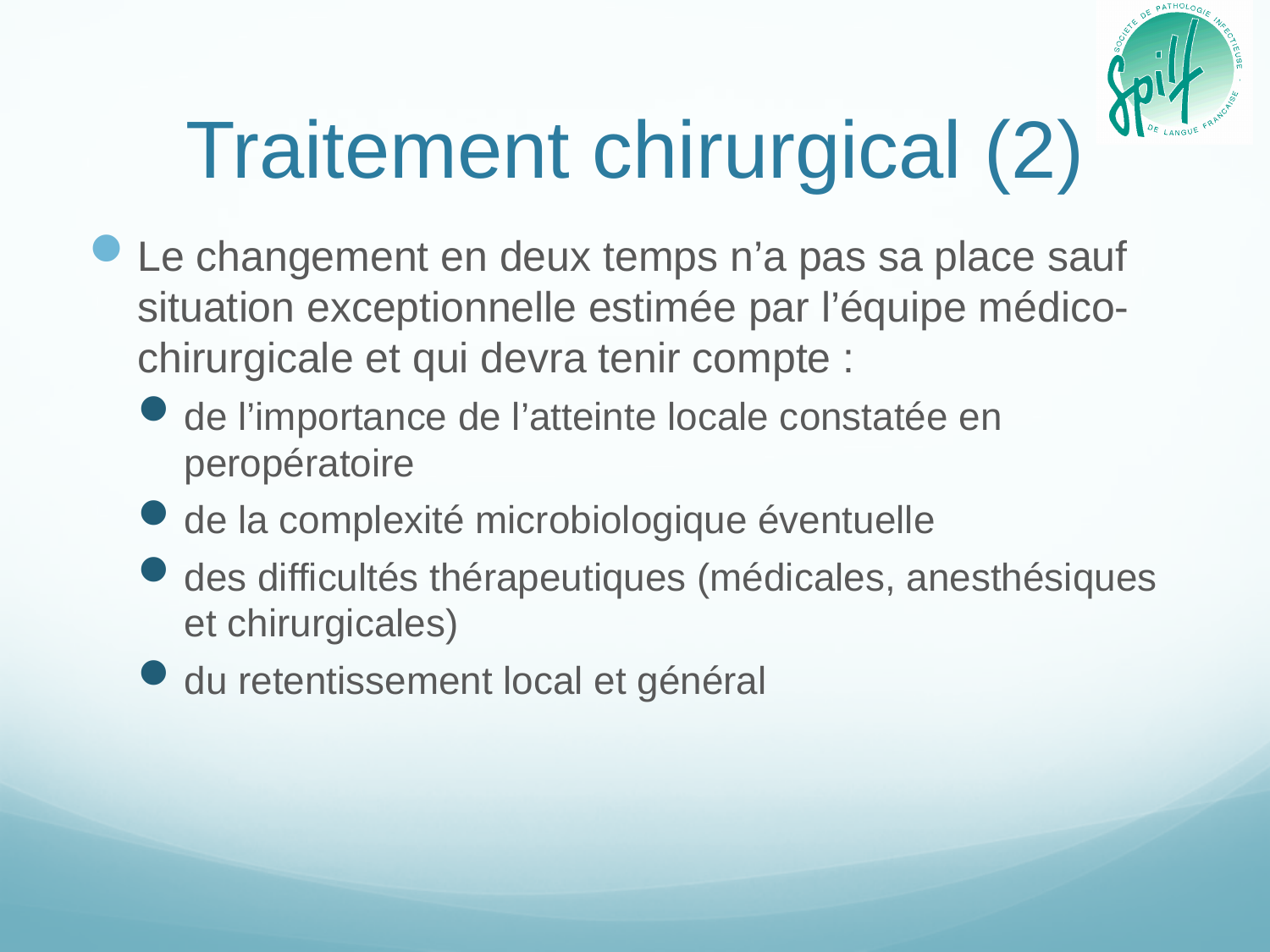

# Traitement chirurgical (2)
Le changement en deux temps n’a pas sa place sauf situation exceptionnelle estimée par l’équipe médico-chirurgicale et qui devra tenir compte :
de l’importance de l’atteinte locale constatée en peropératoire
de la complexité microbiologique éventuelle
des difficultés thérapeutiques (médicales, anesthésiques et chirurgicales)
du retentissement local et général